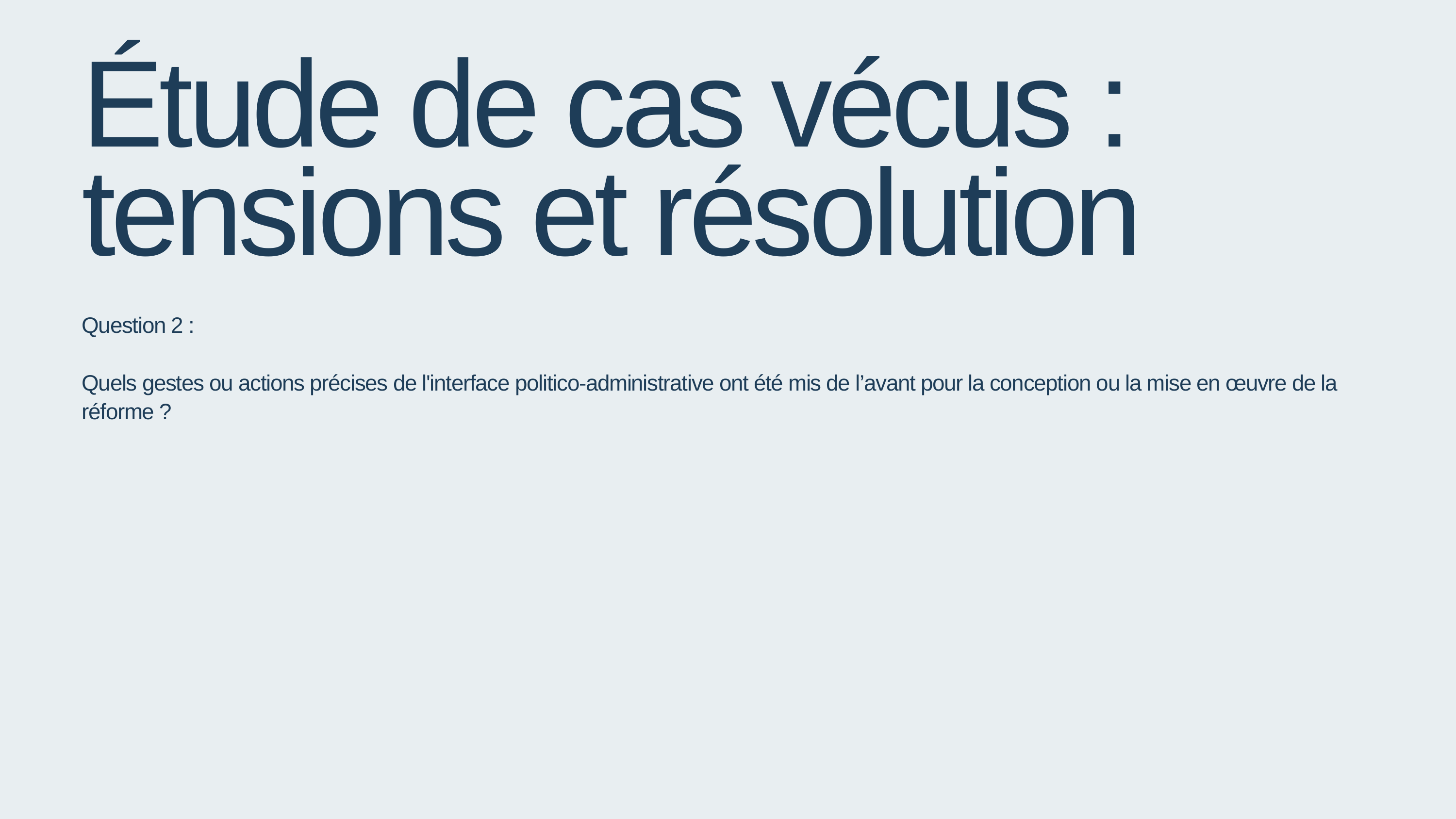

Étude de cas vécus :
tensions et résolution
Question 2 :

Quels gestes ou actions précises de l'interface politico-administrative ont été mis de l’avant pour la conception ou la mise en œuvre de la réforme ?